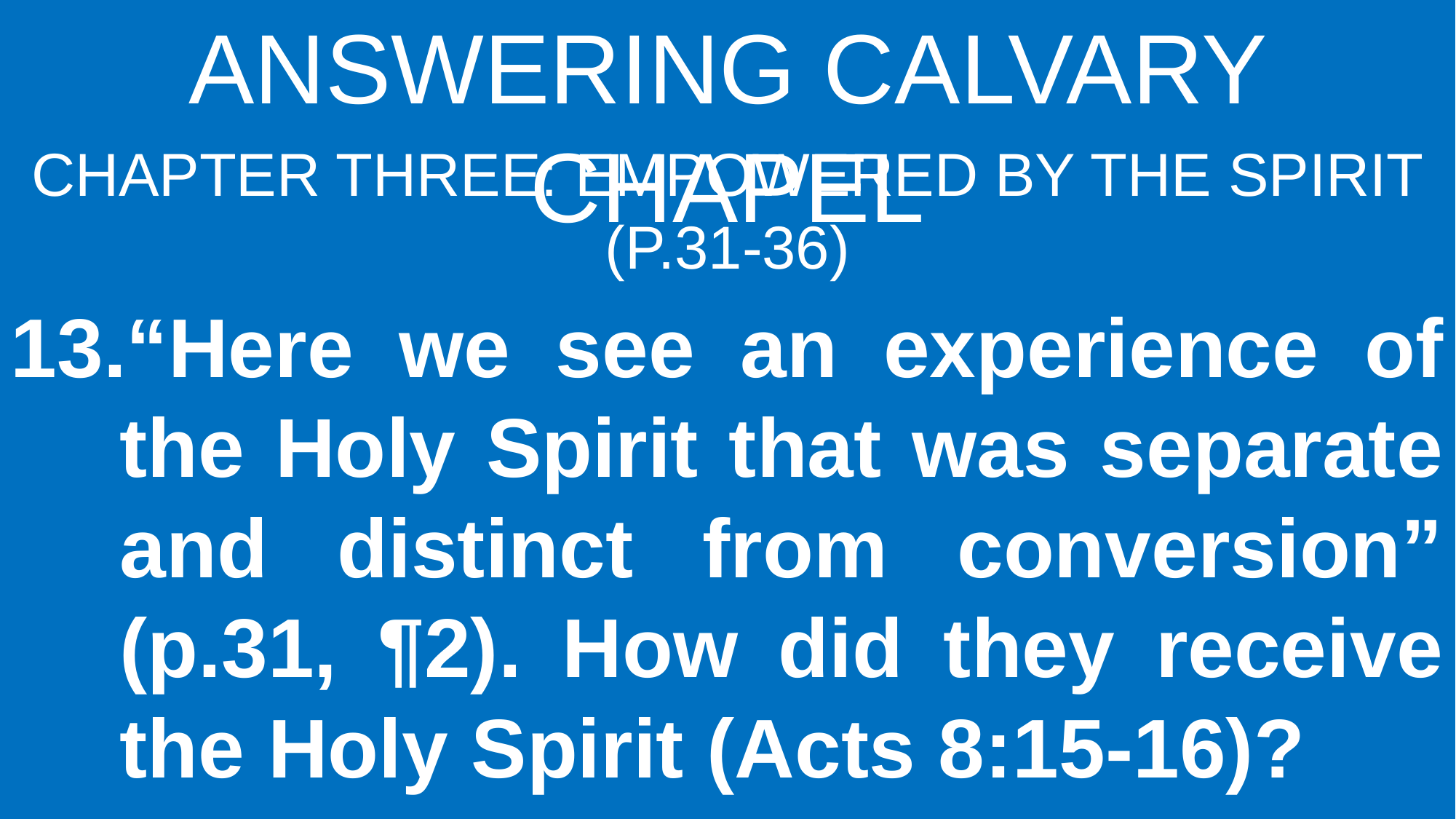

Answering Calvary Chapel
Chapter Three: Empowered by the Spirit
(p.31-36)
“Here we see an experience of the Holy Spirit that was separate and distinct from conversion” (p.31, ¶2). How did they receive the Holy Spirit (Acts 8:15-16)?